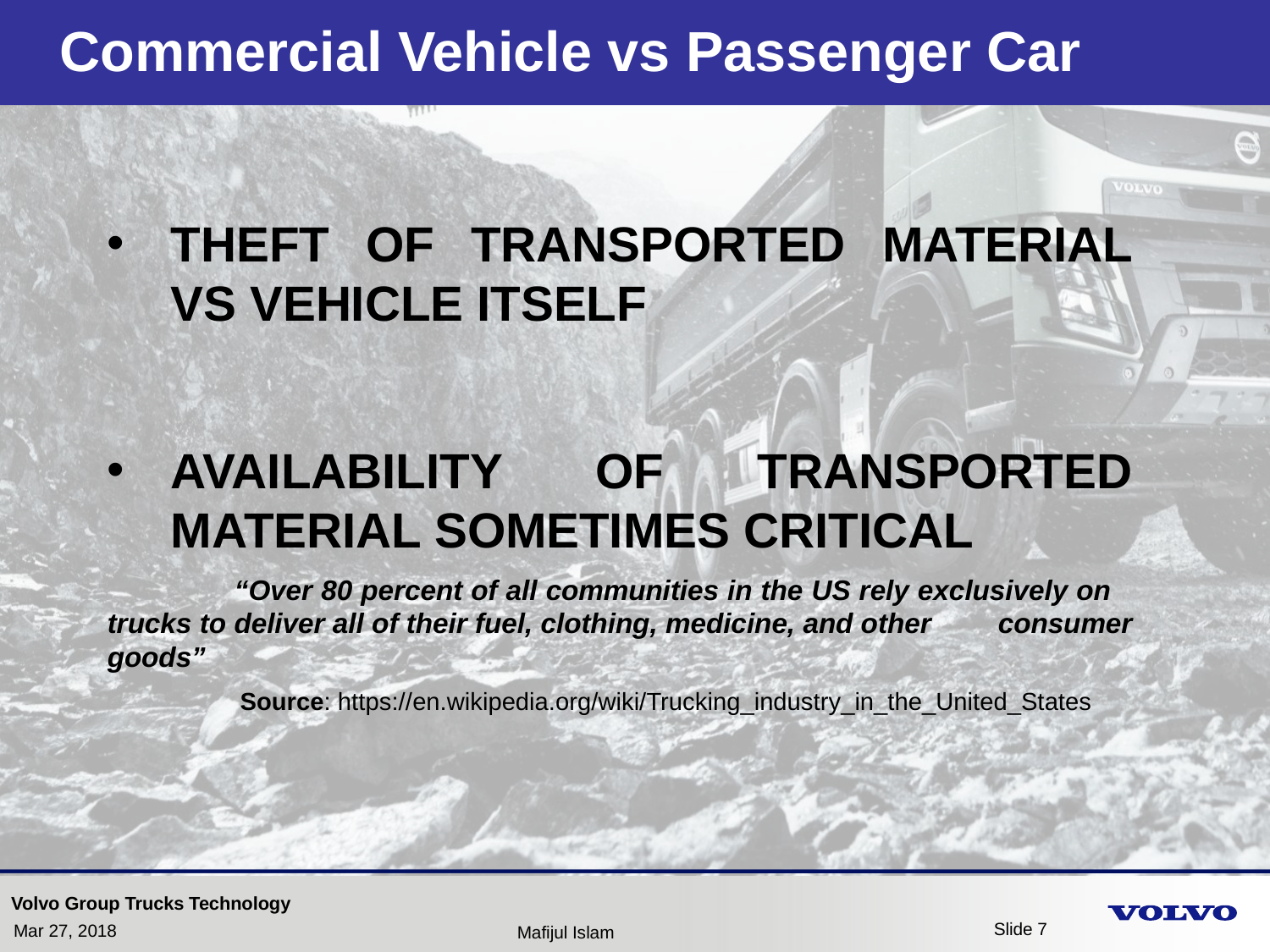

Commercial Vehicle vs Passenger Car
THEFT OF TRANSPORTED MATERIAL VS VEHICLE ITSELF

AVAILABILITY OF TRANSPORTED MATERIAL SOMETIMES CRITICAL
	“Over 80 percent of all communities in the US rely exclusively on 	trucks to deliver all of their fuel, clothing, medicine, and other 	consumer goods”
                   Source: https://en.wikipedia.org/wiki/Trucking_industry_in_the_United_States

Mar 27, 2018
Slide 7
Mafijul Islam